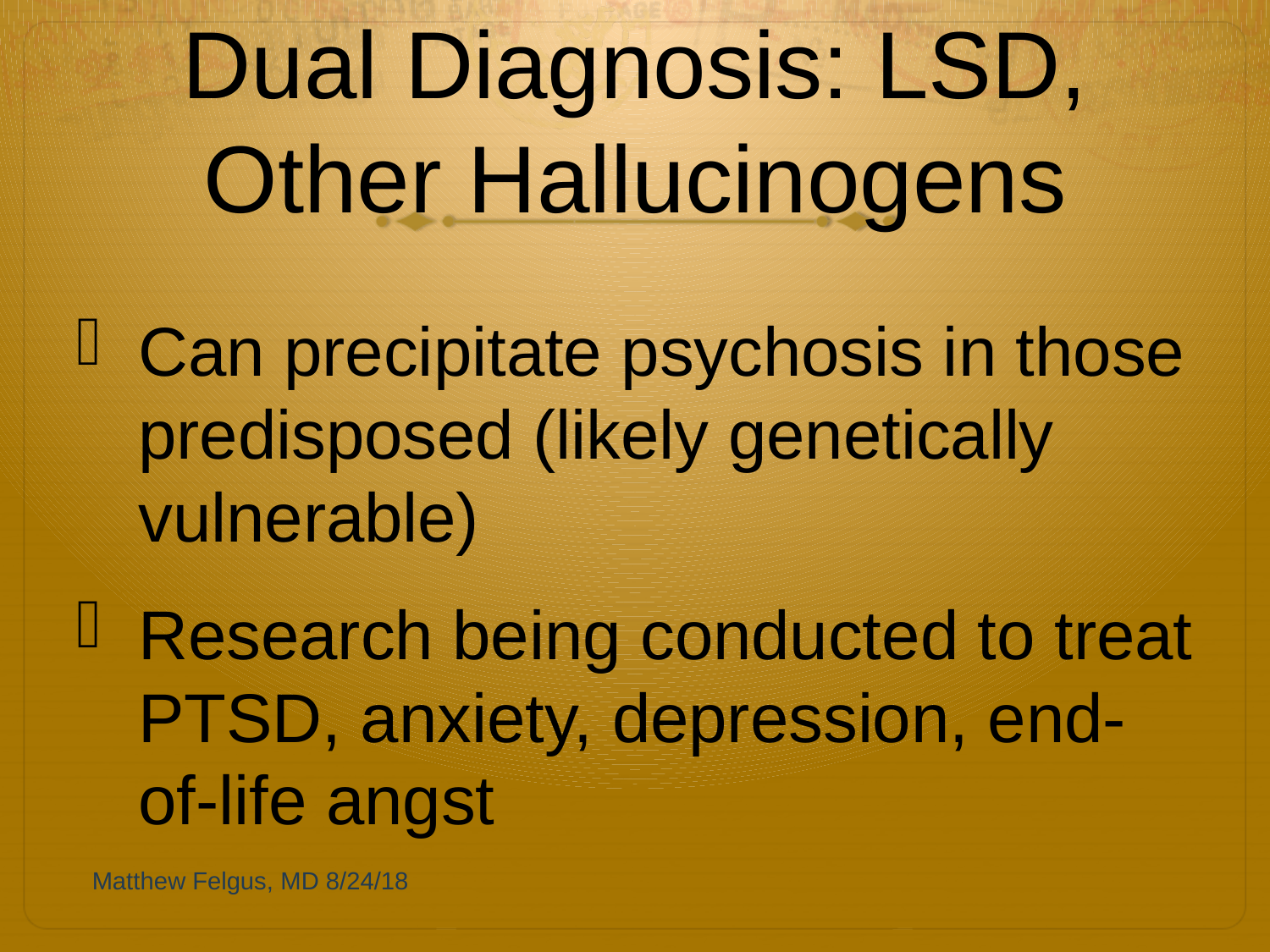

# Dual Diagnosis: LSD, Other Hallucinogens
Can precipitate psychosis in those predisposed (likely genetically vulnerable)
Research being conducted to treat PTSD, anxiety, depression, end-of-life angst

Matthew Felgus, MD 8/24/18